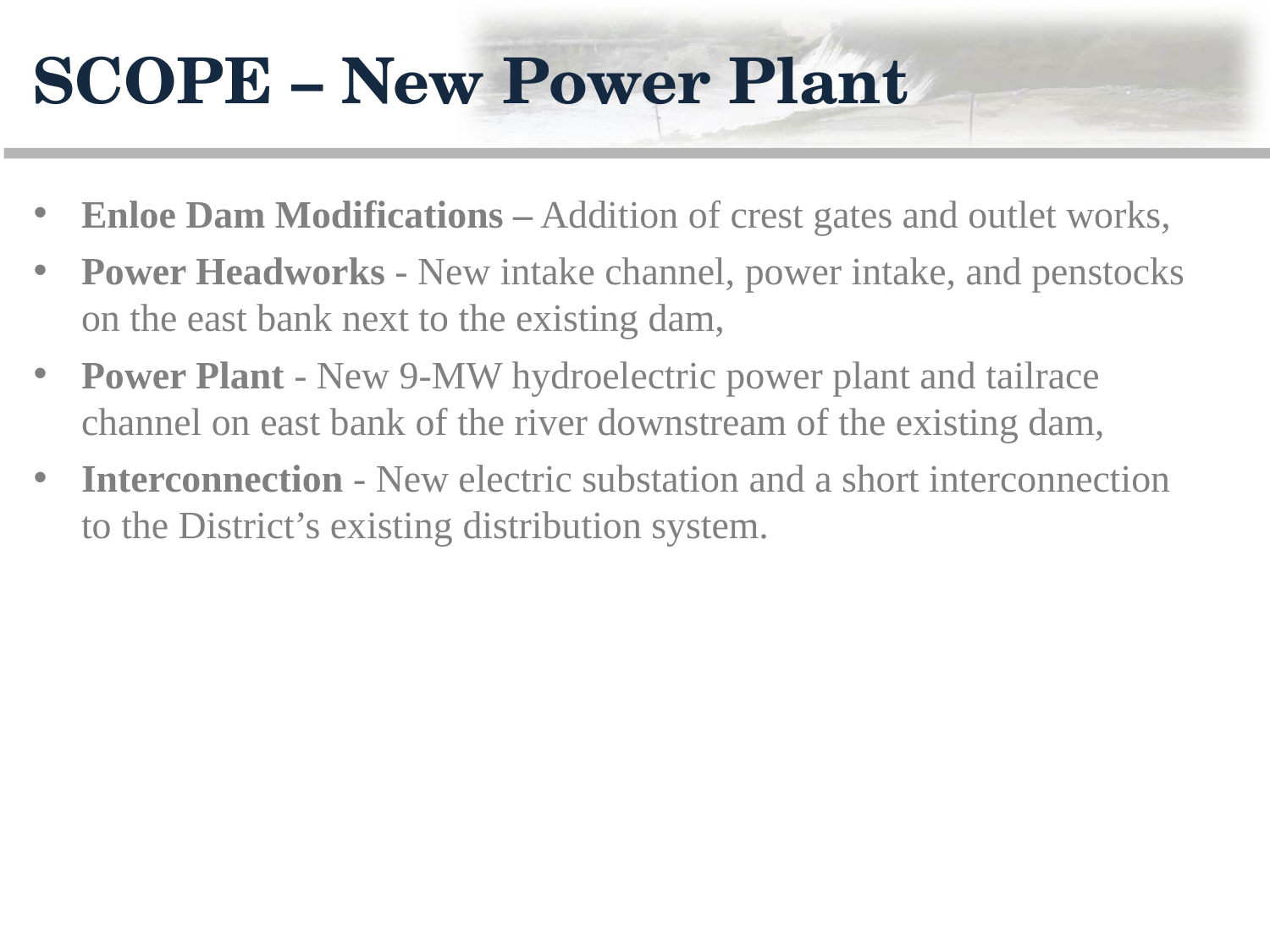

SCOPE – New Power Plant

Enloe Dam Modifications – Addition of crest gates and outlet works,
Power Headworks - New intake channel, power intake, and penstocks on the east bank next to the existing dam,
Power Plant - New 9-MW hydroelectric power plant and tailrace channel on east bank of the river downstream of the existing dam,
Interconnection - New electric substation and a short interconnection to the District’s existing distribution system.

8